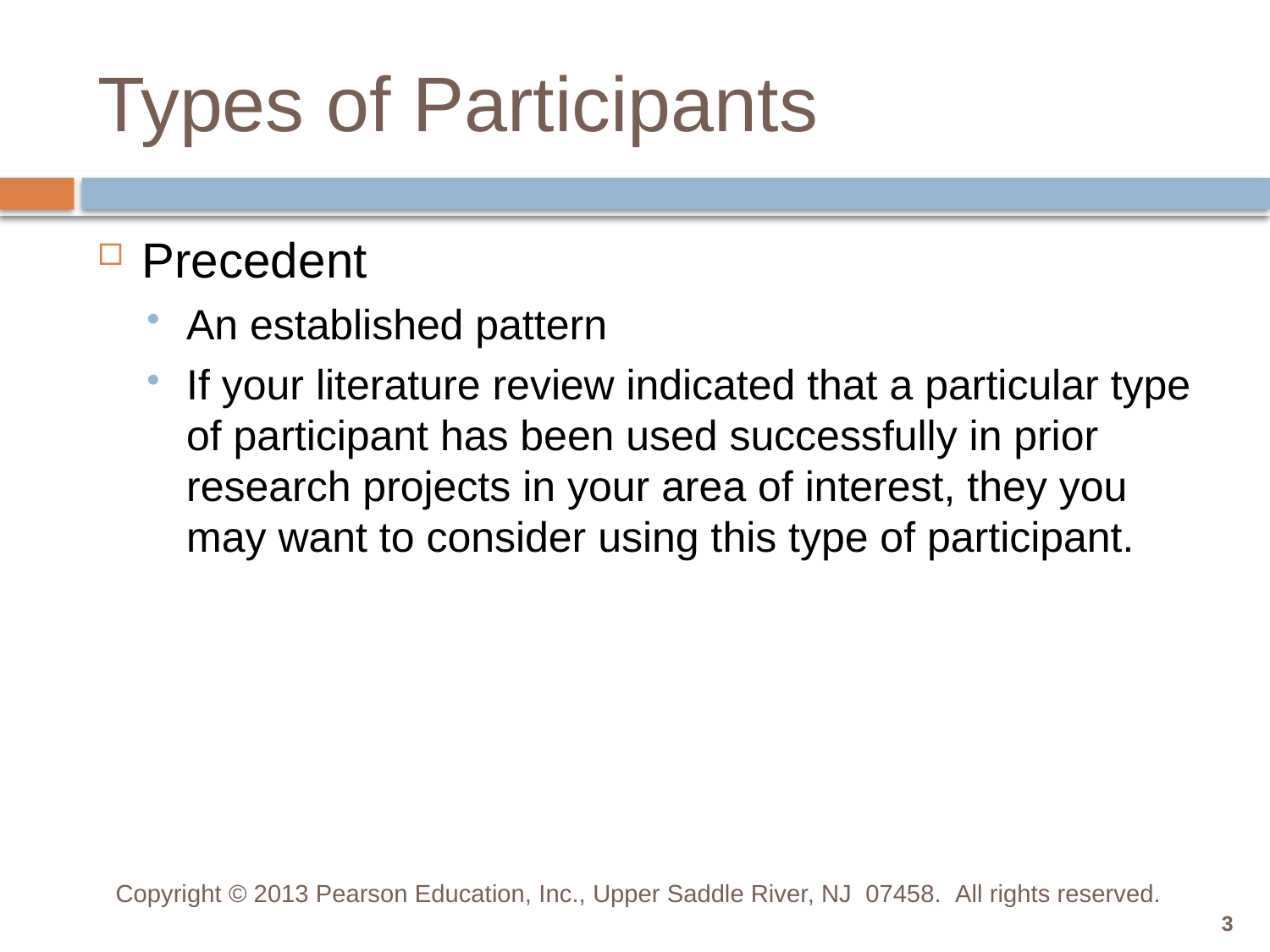

# Types of Participants
Precedent
An established pattern
If your literature review indicated that a particular type of participant has been used successfully in prior research projects in your area of interest, they you may want to consider using this type of participant.

Copyright © 2013 Pearson Education, Inc., Upper Saddle River, NJ  07458.  All rights reserved.
3